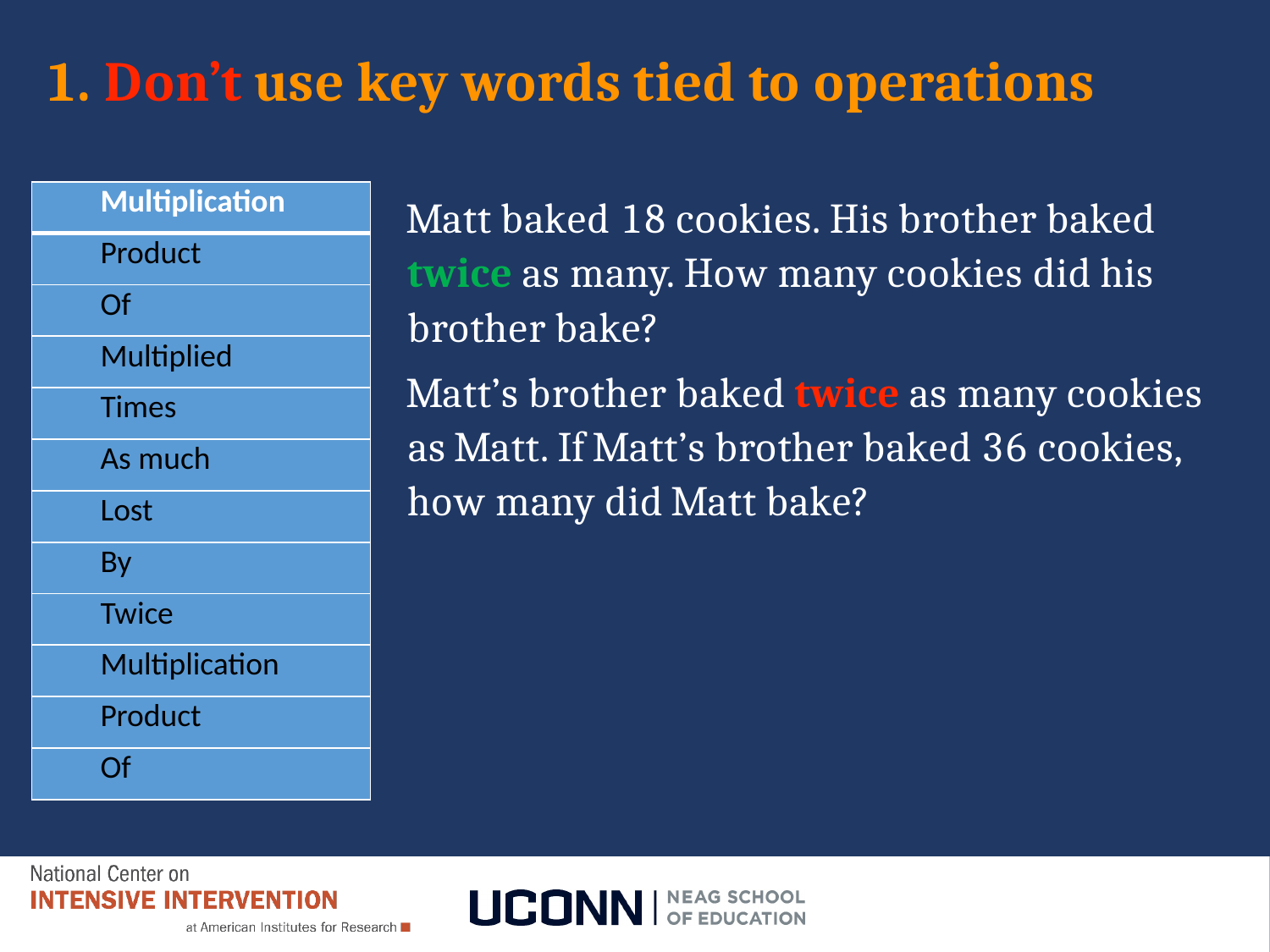

# 1. Don’t use key words tied to operations
| Multiplication |
| --- |
| Product |
| Of |
| Multiplied |
| Times |
| As much |
| Lost |
| By |
| Twice |
| Multiplication |
| Product |
| Of |
Matt baked 18 cookies. His brother baked twice as many. How many cookies did his brother bake?
Matt’s brother baked twice as many cookies as Matt. If Matt’s brother baked 36 cookies, how many did Matt bake?